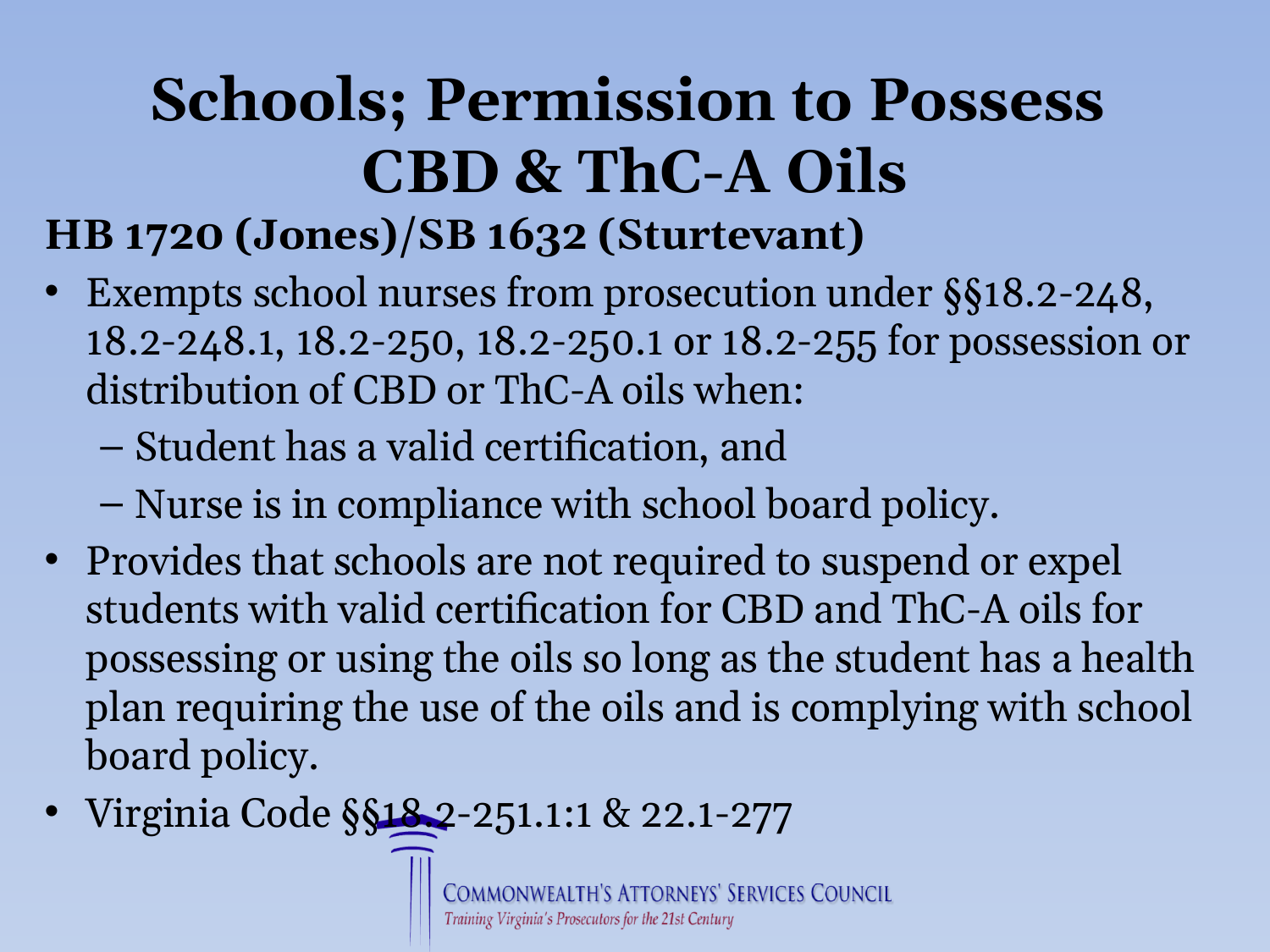

# Schools; Permission to Possess CBD & ThC-A Oils
HB 1720 (Jones)/SB 1632 (Sturtevant)
Exempts school nurses from prosecution under §§18.2-248, 18.2-248.1, 18.2-250, 18.2-250.1 or 18.2-255 for possession or distribution of CBD or ThC-A oils when:
Student has a valid certification, and
Nurse is in compliance with school board policy.
Provides that schools are not required to suspend or expel students with valid certification for CBD and ThC-A oils for possessing or using the oils so long as the student has a health plan requiring the use of the oils and is complying with school board policy.
Virginia Code §§18.2-251.1:1 & 22.1-277